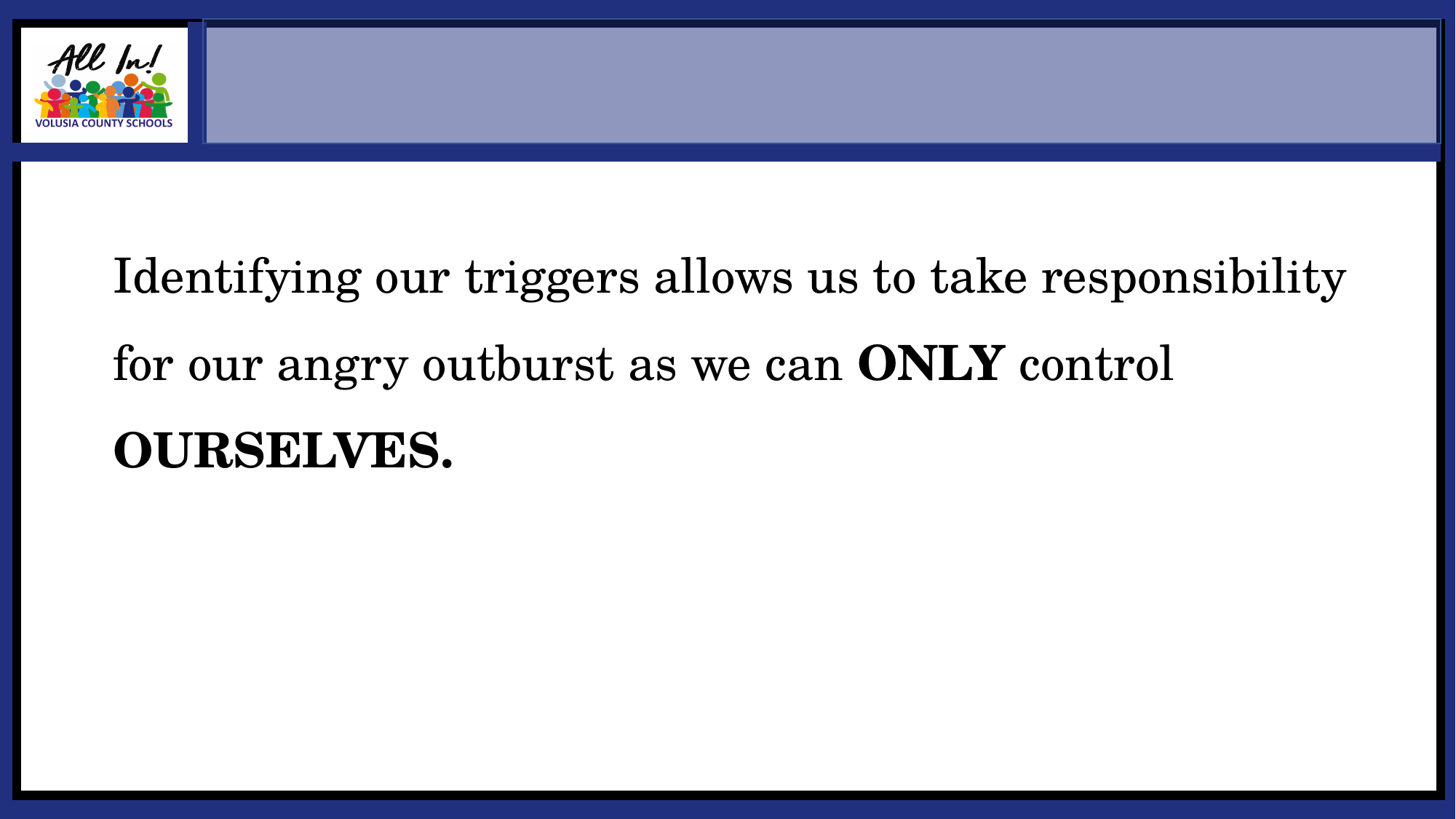

Identifying our triggers allows us to take responsibility for our angry outburst as we can ONLY control OURSELVES.